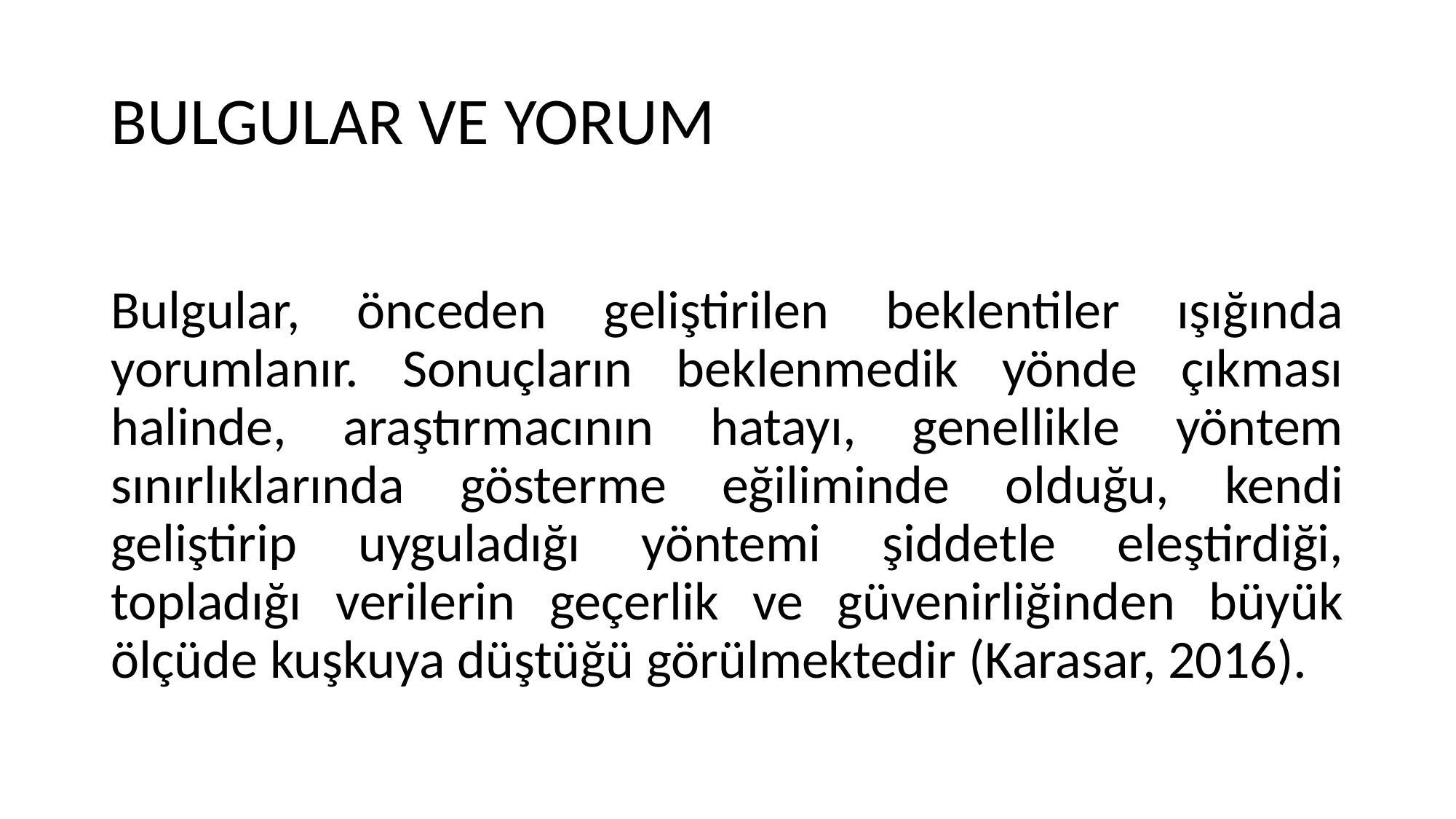

# BULGULAR VE YORUM

Bulgular, önceden geliştirilen beklentiler ışığında yorumlanır. Sonuçların beklenmedik yönde çıkması halinde, araştırmacının hatayı, genellikle yöntem sınırlıklarında gösterme eğiliminde olduğu, kendi geliştirip uyguladığı yöntemi şiddetle eleştirdiği, topladığı verilerin geçerlik ve güvenirliğinden büyük ölçüde kuşkuya düştüğü görülmektedir (Karasar, 2016).